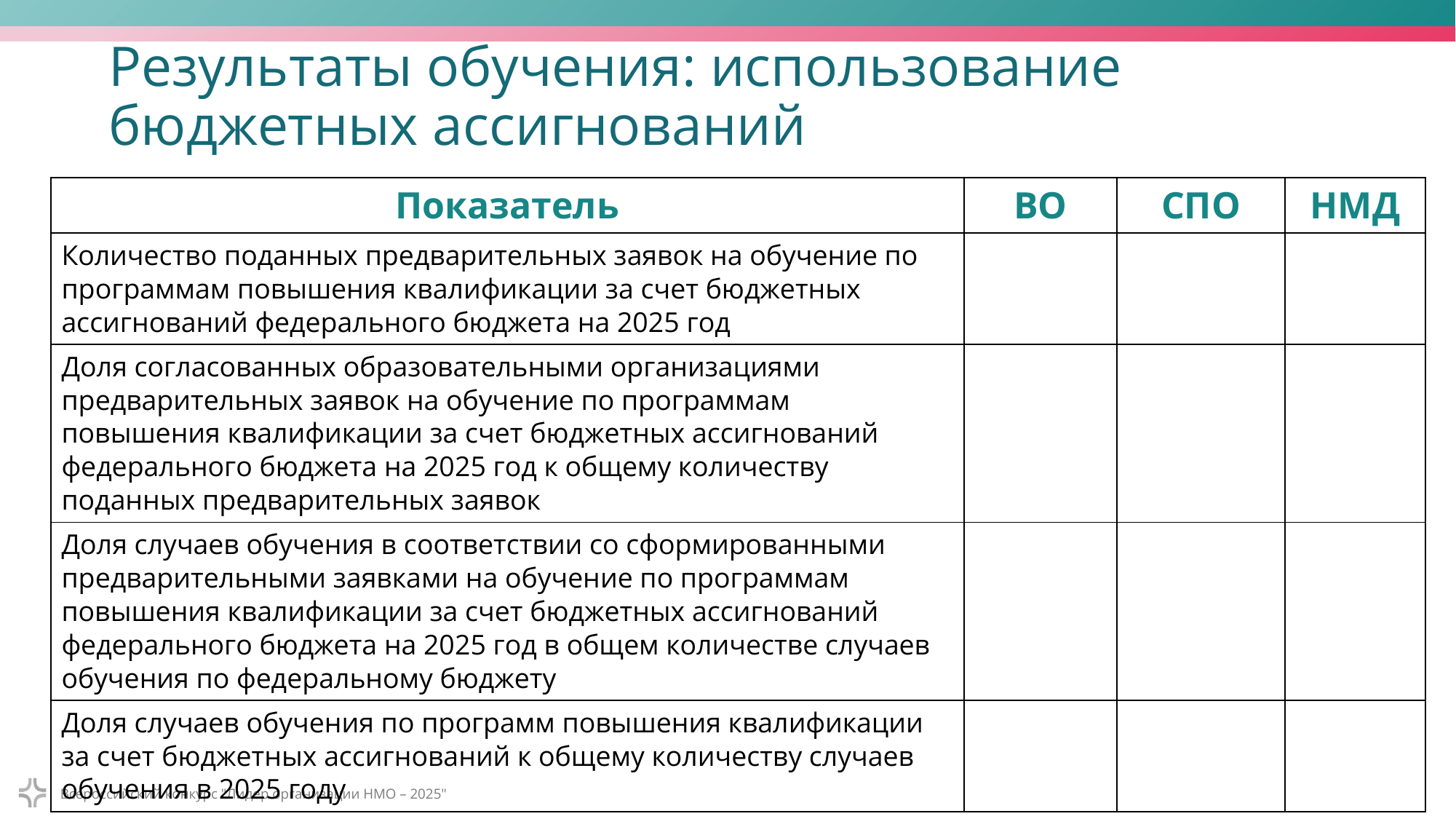

# Результаты обучения: использование бюджетных ассигнований

| Показатель | ВО | СПО | НМД |
| --- | --- | --- | --- |
| Количество поданных предварительных заявок на обучение по программам повышения квалификации за счет бюджетных ассигнований федерального бюджета на 2025 год |  |  |  |
| Доля согласованных образовательными организациями предварительных заявок на обучение по программам повышения квалификации за счет бюджетных ассигнований федерального бюджета на 2025 год к общему количеству поданных предварительных заявок |  |  |  |
| Доля случаев обучения в соответствии со сформированными предварительными заявками на обучение по программам повышения квалификации за счет бюджетных ассигнований федерального бюджета на 2025 год в общем количестве случаев обучения по федеральному бюджету |  |  |  |
| Доля случаев обучения по программ повышения квалификации за счет бюджетных ассигнований к общему количеству случаев обучения в 2025 году |  |  |  |